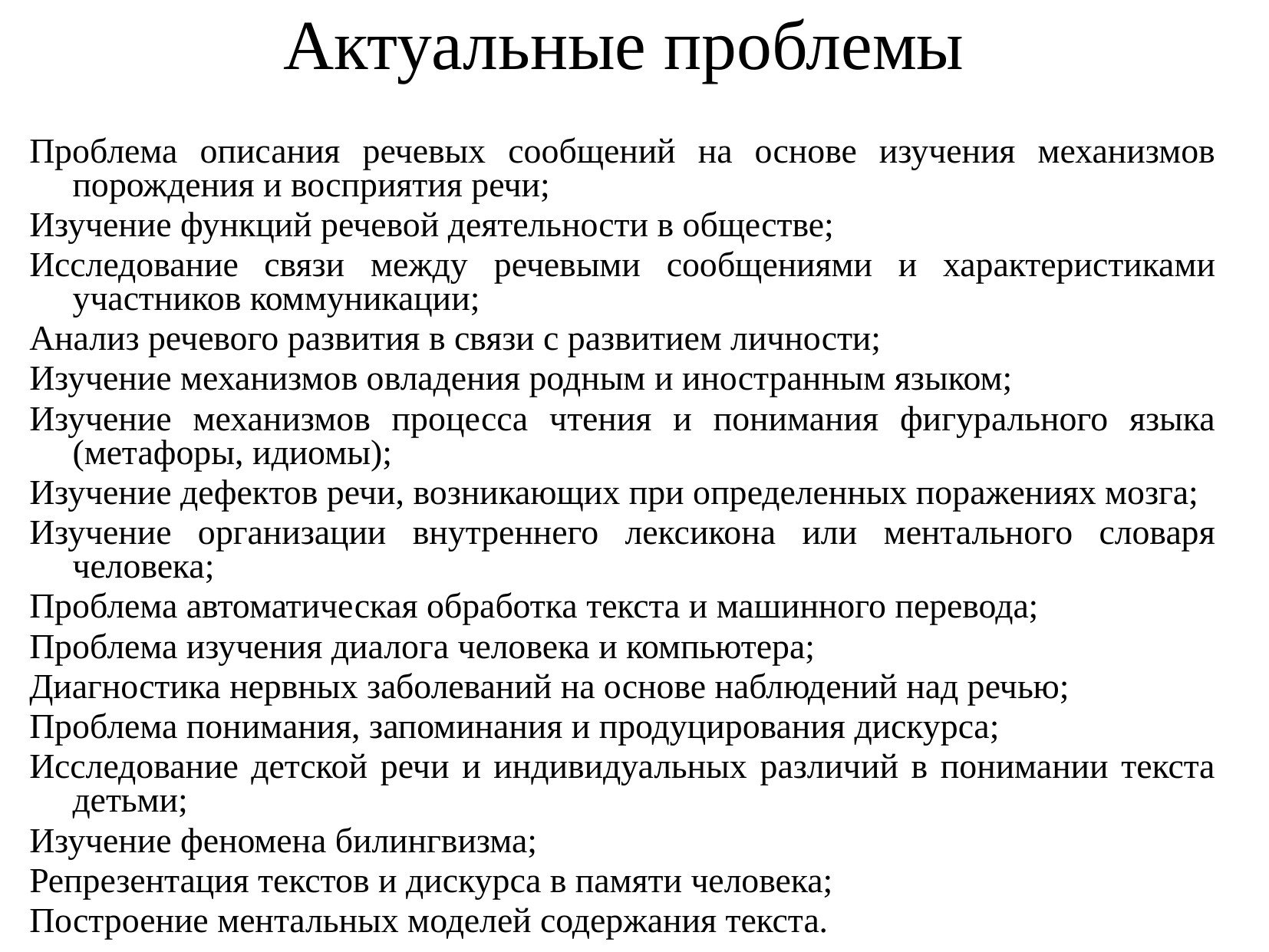

Актуальные проблемы

Проблема описания речевых сообщений на основе изучения механизмов порождения и восприятия речи;
Изучение функций речевой деятельности в обществе;
Исследование связи между речевыми сообщениями и характеристиками участников коммуникации;
Анализ речевого развития в связи с развитием личности;
Изучение механизмов овладения родным и иностранным языком;
Изучение механизмов процесса чтения и понимания фигурального языка (метафоры, идиомы);
Изучение дефектов речи, возникающих при определенных поражениях мозга;
Изучение организации внутреннего лексикона или ментального словаря человека;
Проблема автоматическая обработка текста и машинного перевода;
Проблема изучения диалога человека и компьютера;
Диагностика нервных заболеваний на основе наблюдений над речью;
Проблема понимания, запоминания и продуцирования дискурса;
Исследование детской речи и индивидуальных различий в понимании текста детьми;
Изучение феномена билингвизма;
Репрезентация текстов и дискурса в памяти человека;
Построение ментальных моделей содержания текста.